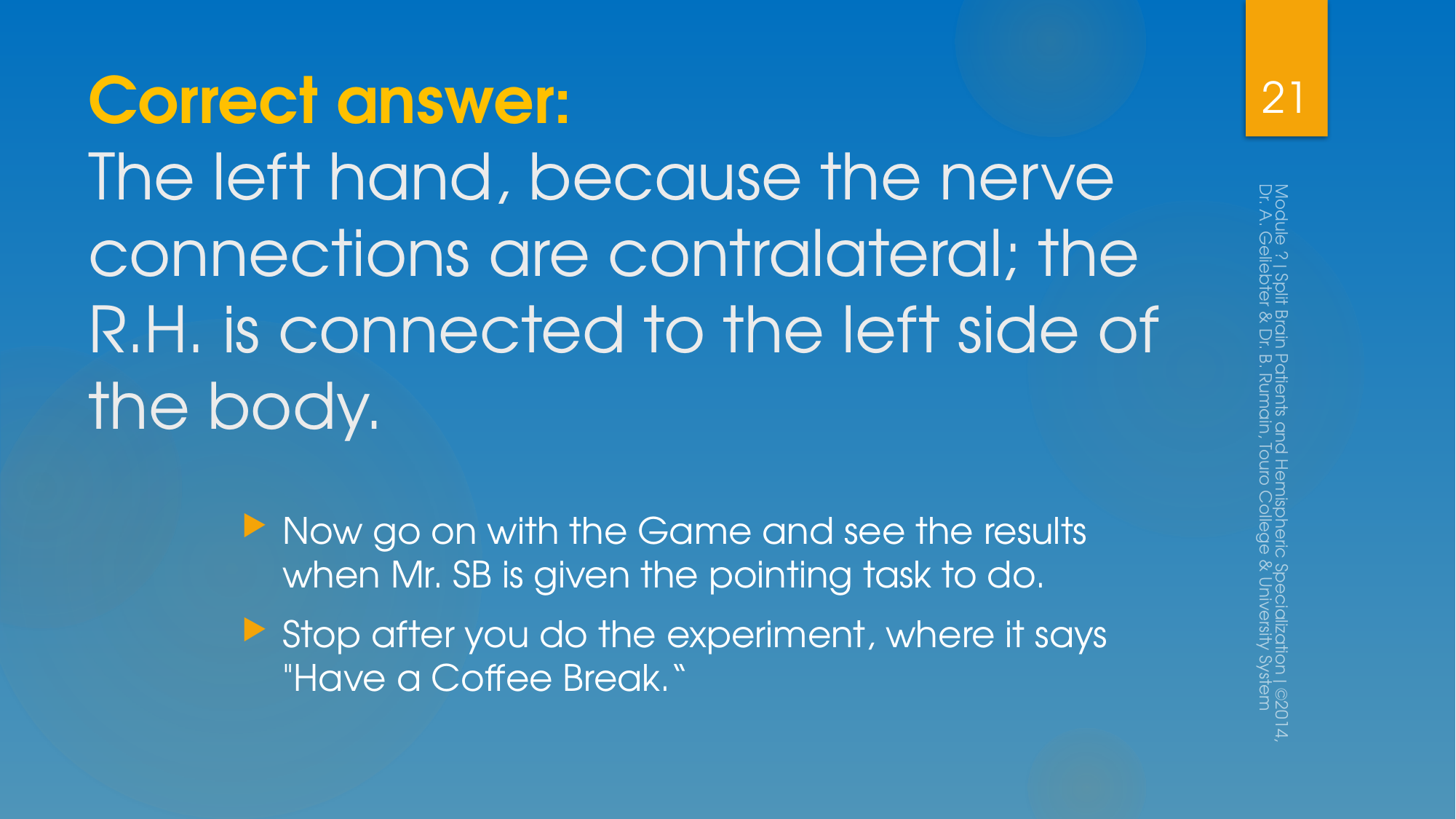

21
# Correct answer: The left hand, because the nerve connections are contralateral; the R.H. is connected to the left side of the body.
Module ? | Split Brain Patients and Hemispheric Specialization | ©2014, Dr. A. Geliebter & Dr. B. Rumain, Touro College & University System
Now go on with the Game and see the results when Mr. SB is given the pointing task to do.
Stop after you do the experiment, where it says "Have a Coffee Break.“